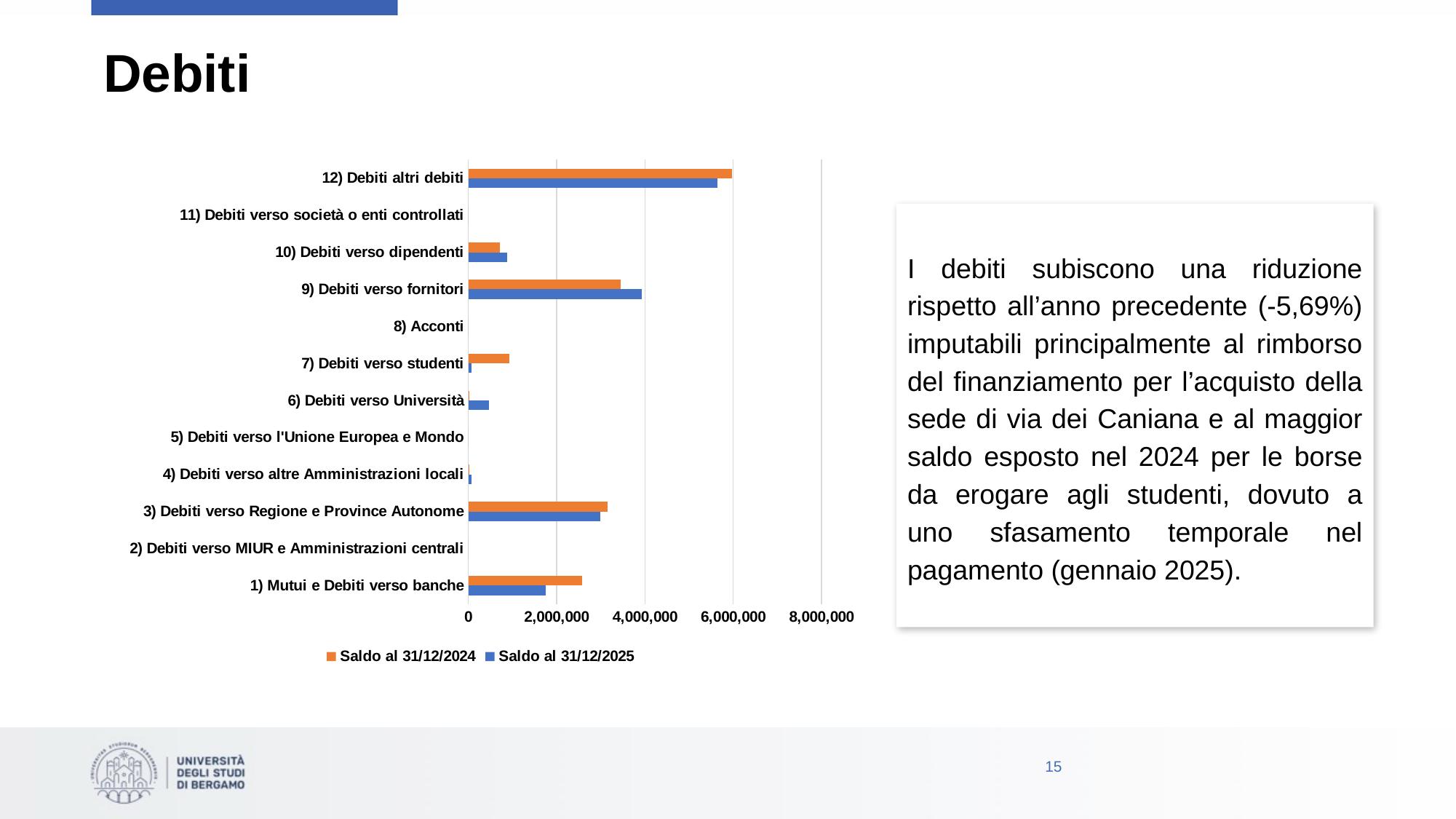

# Debiti

### Chart

| Category | Saldo al 31/12/2025 | Saldo al 31/12/2024 |
|---|---|---|
|      1) Mutui e Debiti verso banche | 1759705.06 | 2580099.64 |
|      2) Debiti verso MIUR e Amministrazioni centrali | 0.0 | 0.0 |
|      3) Debiti verso Regione e Province Autonome | 2993627.0 | 3146584.0 |
|      4) Debiti verso altre Amministrazioni locali | 71319.85 | 4854.85 |
|      5) Debiti verso l'Unione Europea e Mondo | 0.0 | 0.0 |
|      6) Debiti verso Università | 462868.71 | 9332.0 |
|      7) Debiti verso studenti | 73175.99 | 926319.99 |
|      8) Acconti | 0.0 | 0.0 |
|      9) Debiti verso fornitori | 3923332.43 | 3450886.75 |
|      10) Debiti verso dipendenti | 877275.25 | 710346.98 |
|      11) Debiti verso società o enti controllati | 0.0 | 0.0 |
|      12) Debiti altri debiti | 5641808.54 | 5979795.01 |
I debiti subiscono una riduzione rispetto all’anno precedente (-5,69%) imputabili principalmente al rimborso del finanziamento per l’acquisto della sede di via dei Caniana e al maggior saldo esposto nel 2024 per le borse da erogare agli studenti, dovuto a uno sfasamento temporale nel pagamento (gennaio 2025).
15